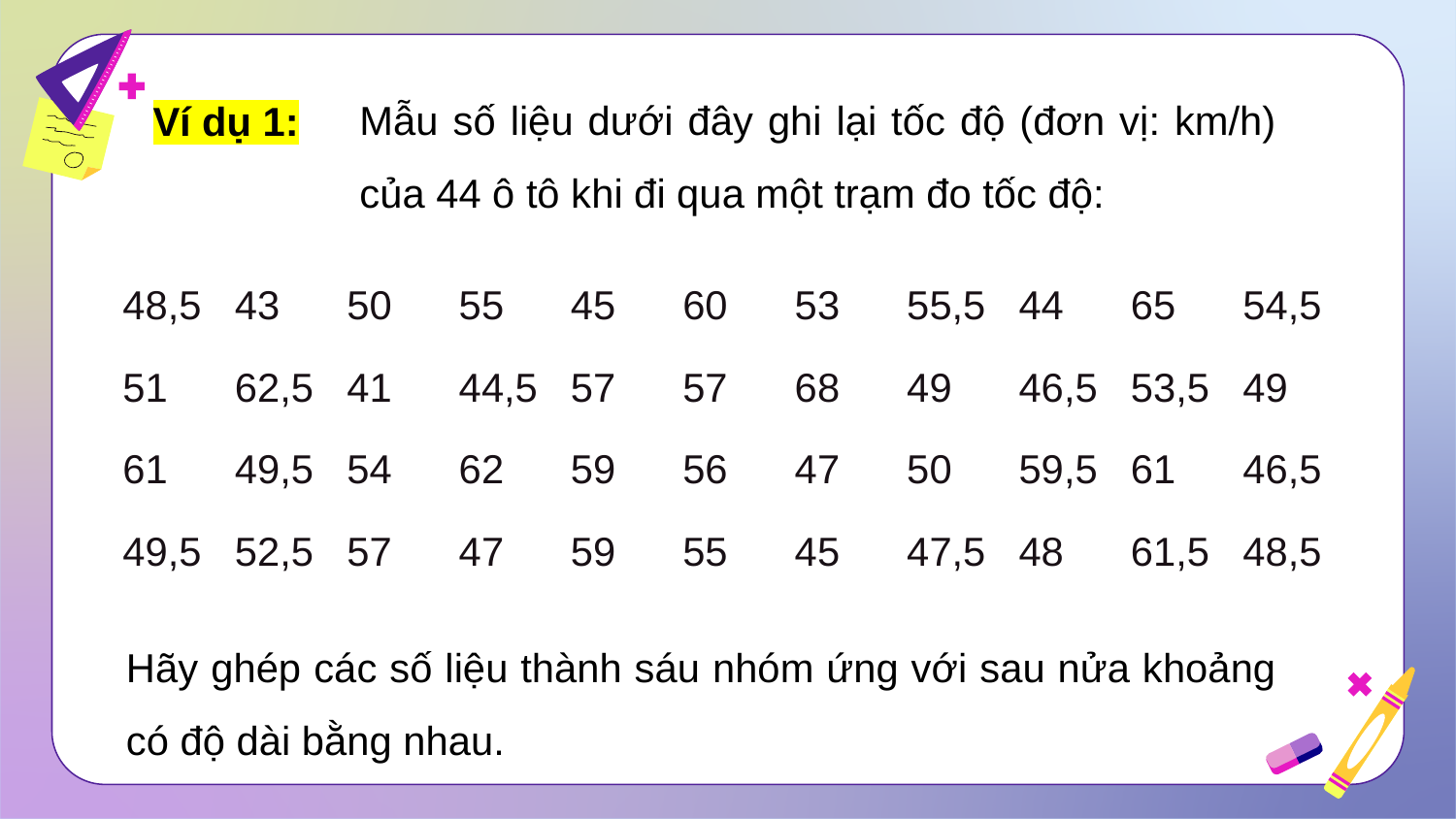

Mẫu số liệu dưới đây ghi lại tốc độ (đơn vị: km/h) của 44 ô tô khi đi qua một trạm đo tốc độ:
Ví dụ 1:
| 48,5 | 43 | 50 | 55 | 45 | 60 | 53 | 55,5 | 44 | 65 | 54,5 |
| --- | --- | --- | --- | --- | --- | --- | --- | --- | --- | --- |
| 51 | 62,5 | 41 | 44,5 | 57 | 57 | 68 | 49 | 46,5 | 53,5 | 49 |
| 61 | 49,5 | 54 | 62 | 59 | 56 | 47 | 50 | 59,5 | 61 | 46,5 |
| 49,5 | 52,5 | 57 | 47 | 59 | 55 | 45 | 47,5 | 48 | 61,5 | 48,5 |
Hãy ghép các số liệu thành sáu nhóm ứng với sau nửa khoảng có độ dài bằng nhau.